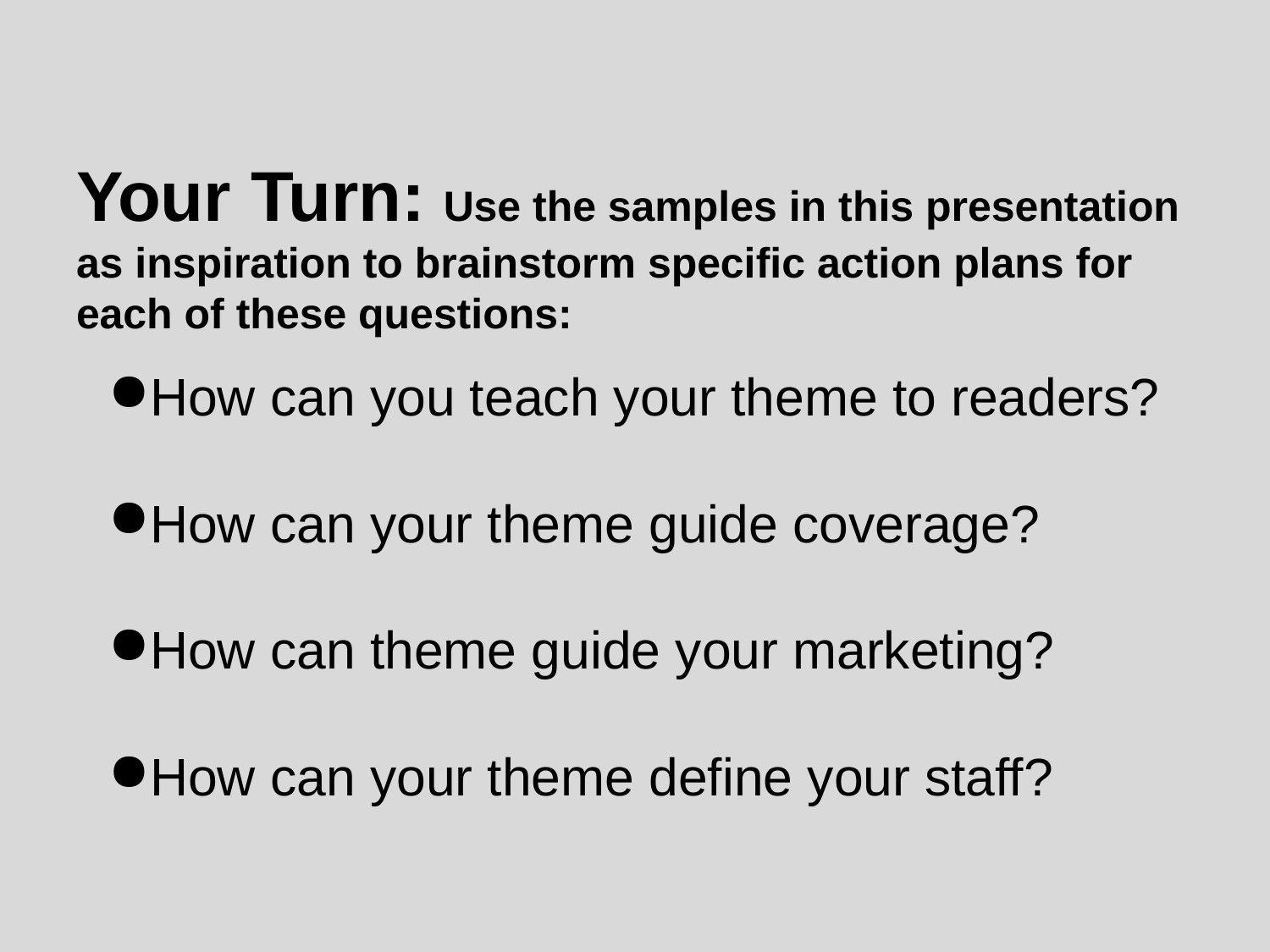

# Your Turn: Use the samples in this presentation as inspiration to brainstorm specific action plans for each of these questions:
How can you teach your theme to readers?

How can your theme guide coverage?

How can theme guide your marketing?

How can your theme define your staff?